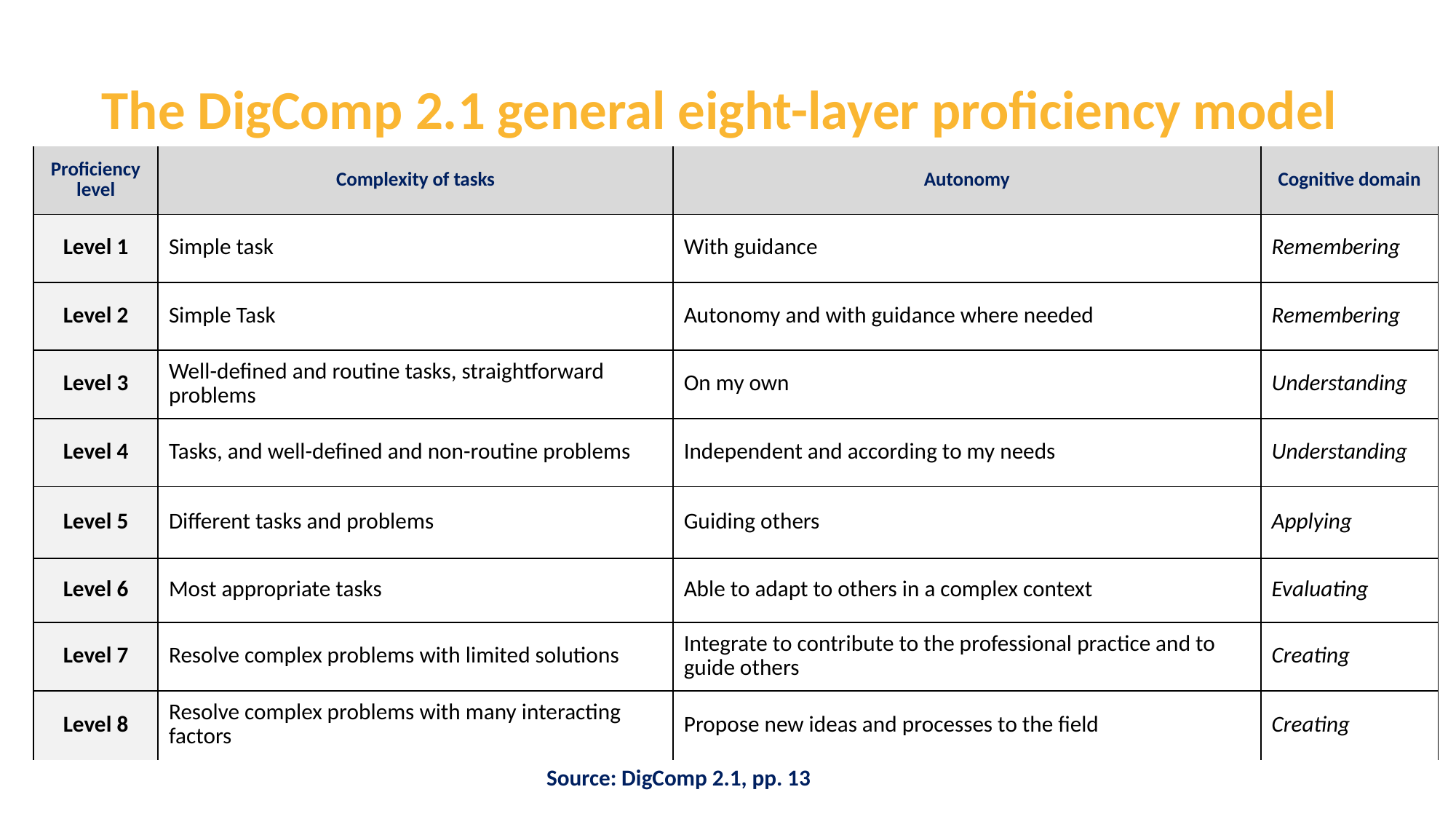

The DigComp 2.1 general eight-layer proficiency model
| Proficiency level | Complexity of tasks | Autonomy | Cognitive domain |  |
| --- | --- | --- | --- | --- |
| Level 1 | Simple task | With guidance | Remembering |  |
| Level 2 | Simple Task | Autonomy and with guidance where needed | Remembering |  |
| Level 3 | Well-defined and routine tasks, straightforward problems | On my own | Understanding |  |
| Level 4 | Tasks, and well-defined and non-routine problems | Independent and according to my needs | Understanding |  |
| Level 5 | Different tasks and problems | Guiding others | Applying |  |
| Level 6 | Most appropriate tasks | Able to adapt to others in a complex context | Evaluating |  |
| Level 7 | Resolve complex problems with limited solutions | Integrate to contribute to the professional practice and to guide others | Creating |  |
| Level 8 | Resolve complex problems with many interacting factors | Propose new ideas and processes to the field | Creating |  |
| Source: DigComp 2.1, pp. 13 |  |  |  |  |